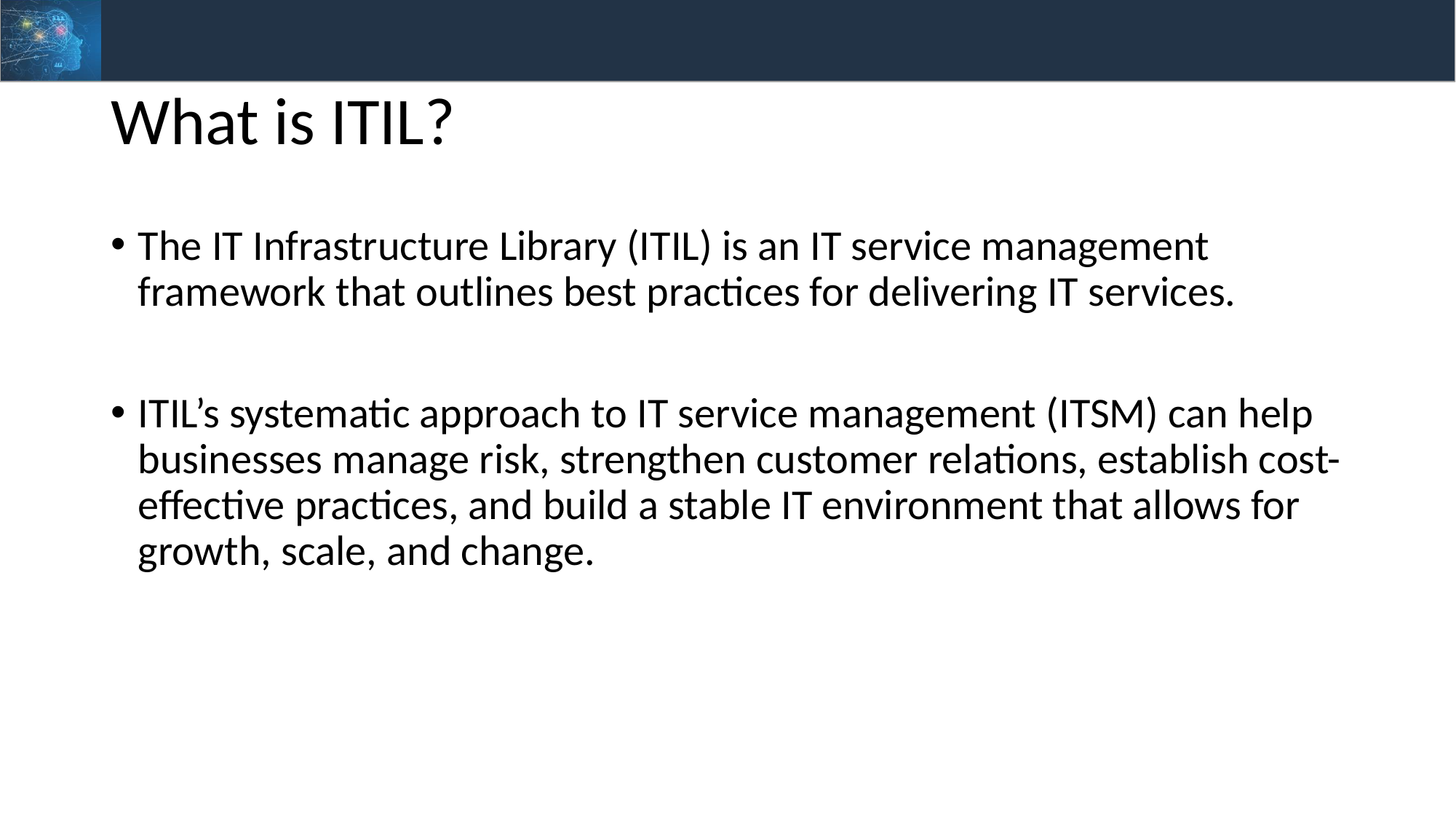

# What is ITIL?
The IT Infrastructure Library (ITIL) is an IT service management framework that outlines best practices for delivering IT services.

ITIL’s systematic approach to IT service management (ITSM) can help businesses manage risk, strengthen customer relations, establish cost-effective practices, and build a stable IT environment that allows for growth, scale, and change.